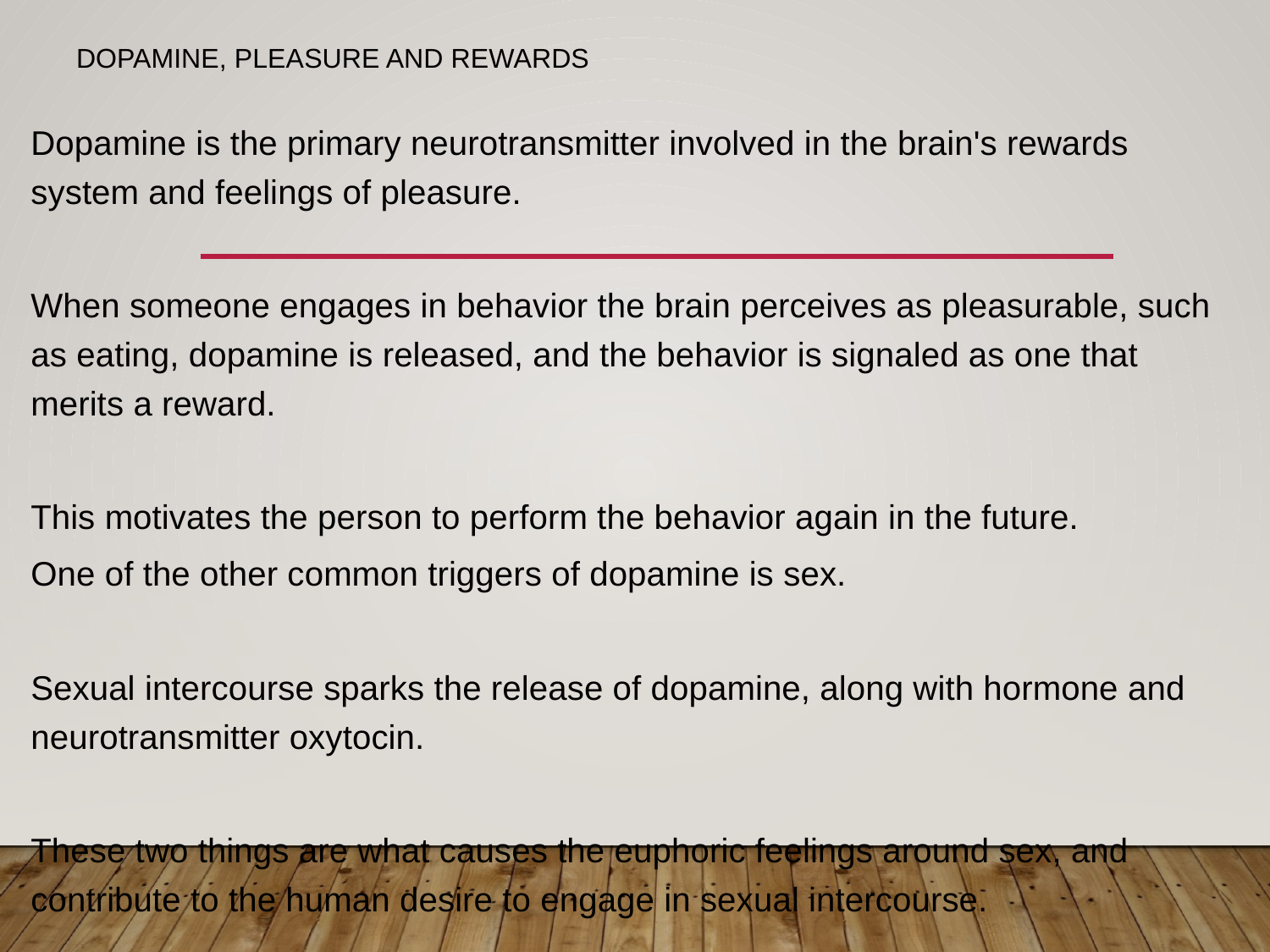

# Dopamine, Pleasure and Rewards

Dopamine is the primary neurotransmitter involved in the brain's rewards system and feelings of pleasure.

When someone engages in behavior the brain perceives as pleasurable, such as eating, dopamine is released, and the behavior is signaled as one that merits a reward.

This motivates the person to perform the behavior again in the future.
One of the other common triggers of dopamine is sex.

Sexual intercourse sparks the release of dopamine, along with hormone and neurotransmitter oxytocin.

These two things are what causes the euphoric feelings around sex, and contribute to the human desire to engage in sexual intercourse.